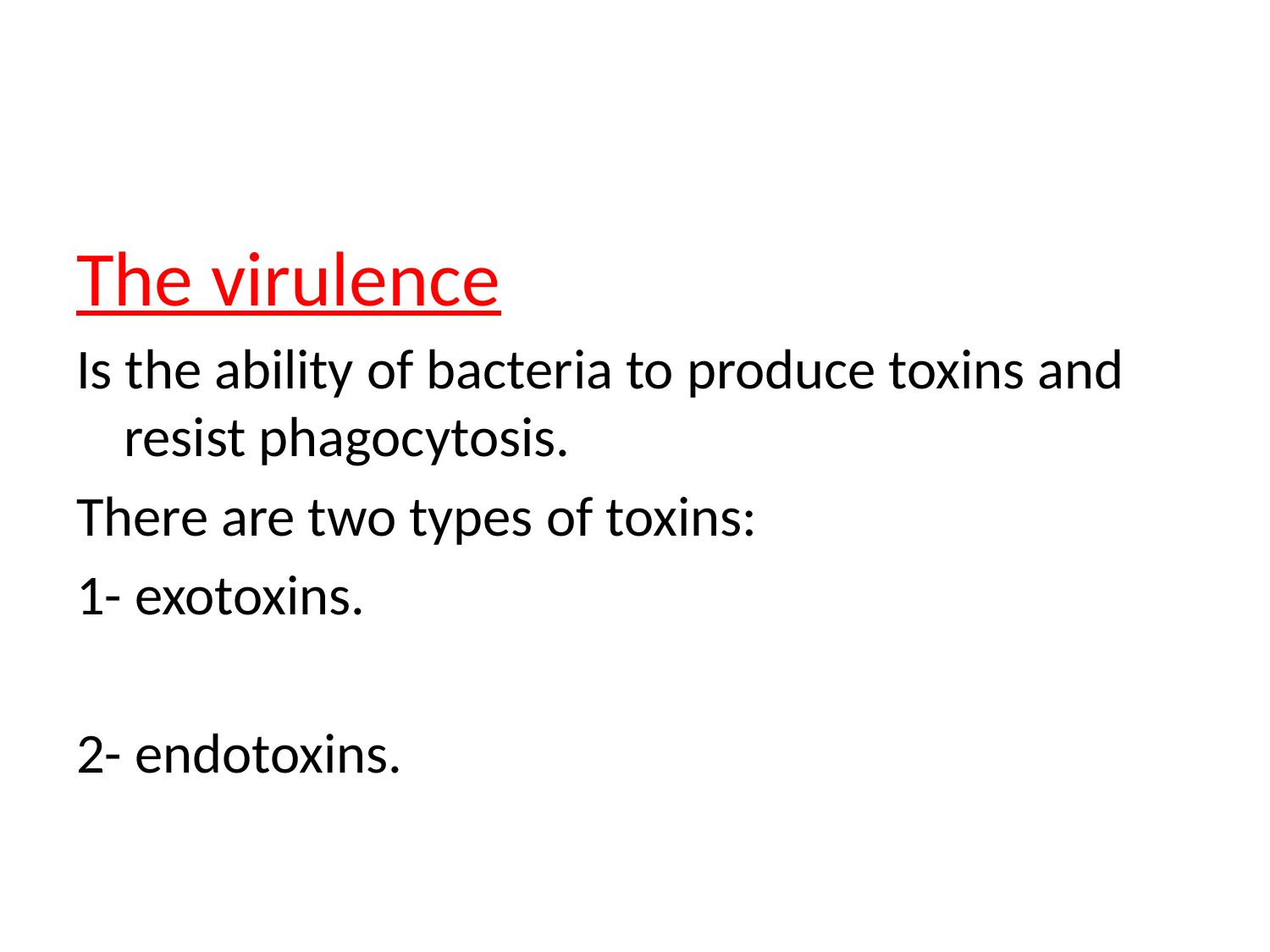

#
The virulence
Is the ability of bacteria to produce toxins and resist phagocytosis.
There are two types of toxins:
1- exotoxins.

2- endotoxins.